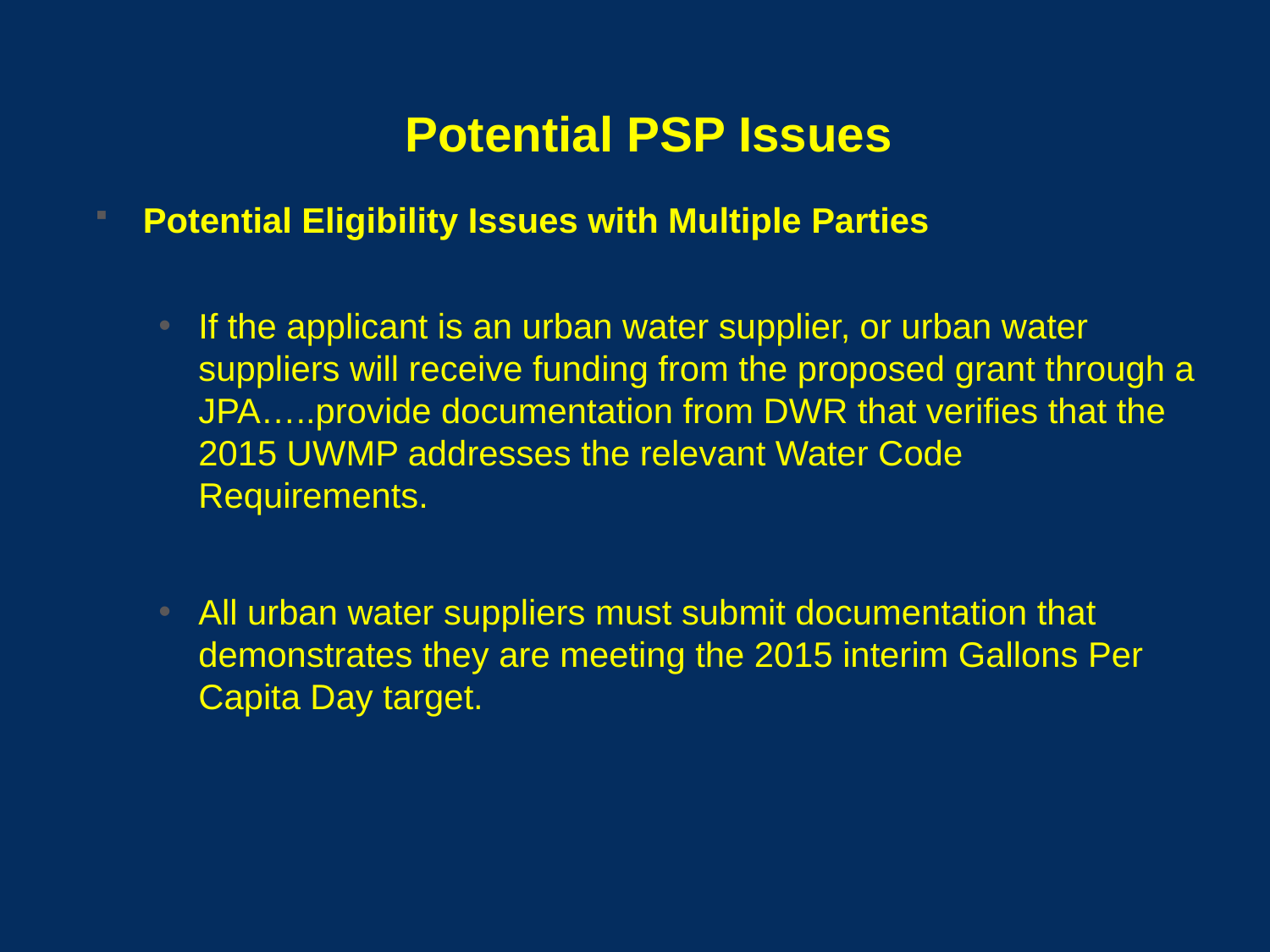

# Potential PSP Issues
Potential Eligibility Issues with Multiple Parties

If the applicant is an urban water supplier, or urban water suppliers will receive funding from the proposed grant through a JPA…..provide documentation from DWR that verifies that the 2015 UWMP addresses the relevant Water Code Requirements.

All urban water suppliers must submit documentation that demonstrates they are meeting the 2015 interim Gallons Per Capita Day target.